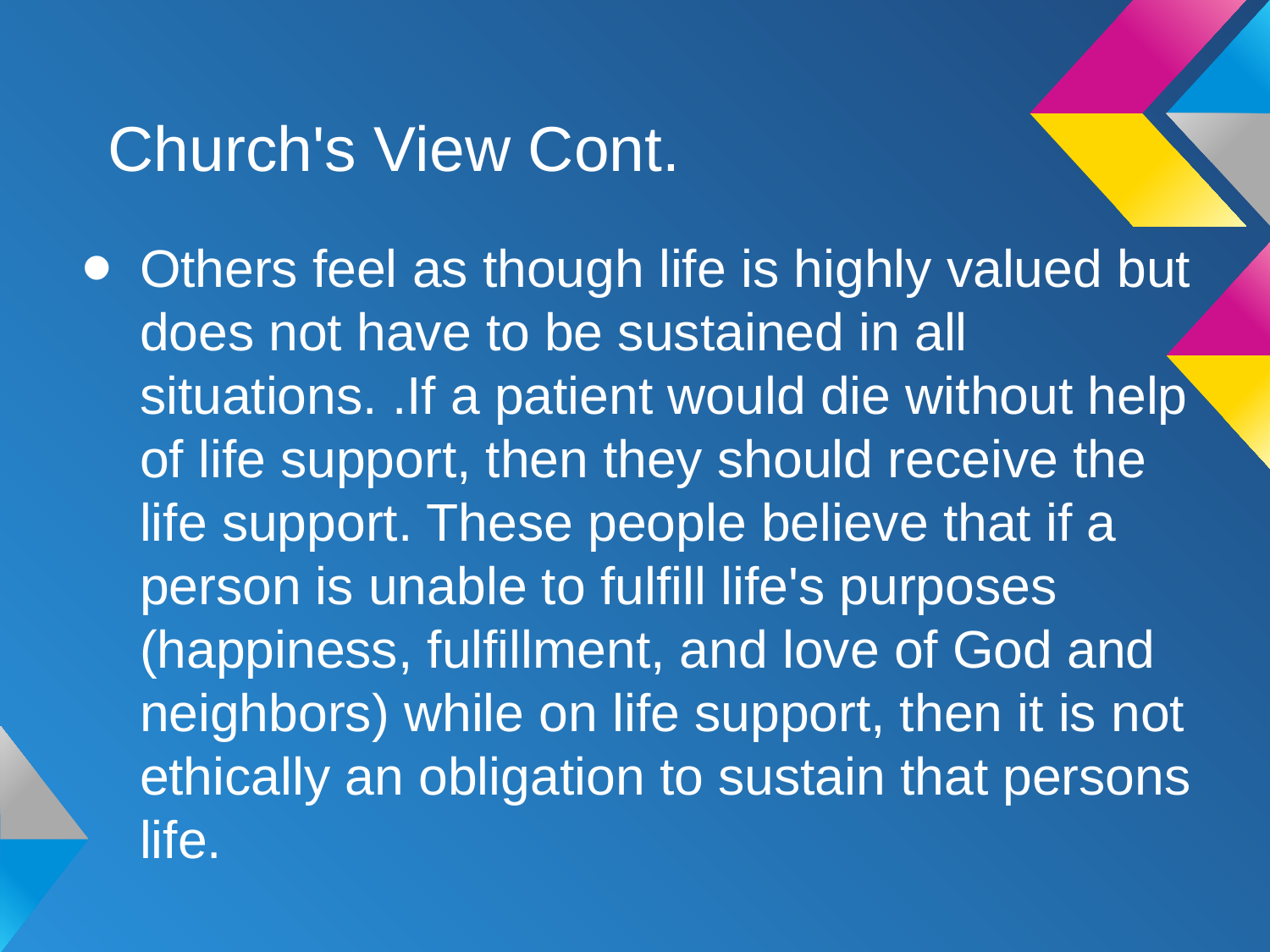

# Church's View Cont.
Others feel as though life is highly valued but does not have to be sustained in all situations. .If a patient would die without help of life support, then they should receive the life support. These people believe that if a person is unable to fulfill life's purposes (happiness, fulfillment, and love of God and neighbors) while on life support, then it is not ethically an obligation to sustain that persons life.